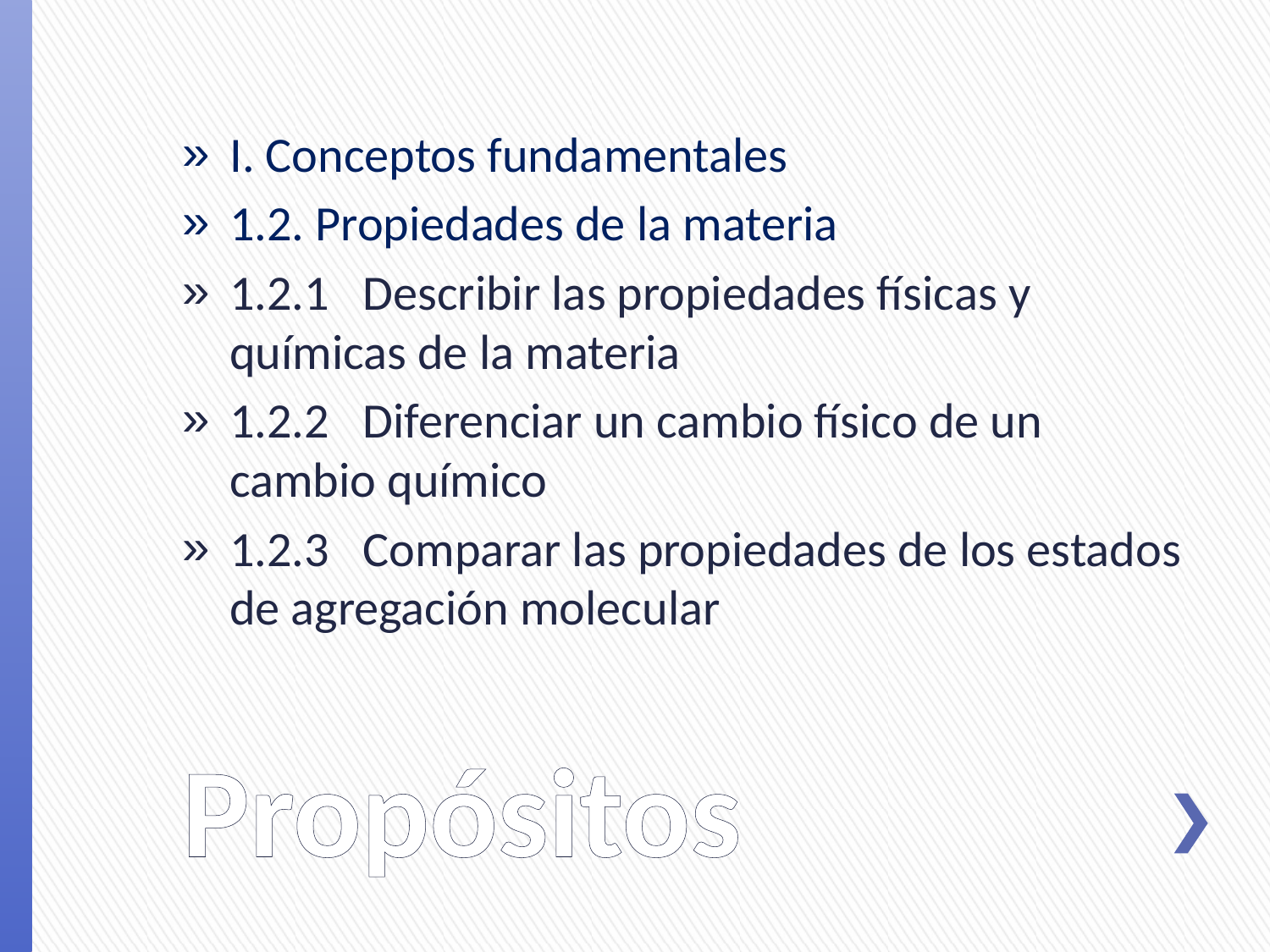

I. Conceptos fundamentales
1.2. Propiedades de la materia
1.2.1   Describir las propiedades físicas y químicas de la materia
1.2.2   Diferenciar un cambio físico de un cambio químico
1.2.3   Comparar las propiedades de los estados de agregación molecular
# Propósitos